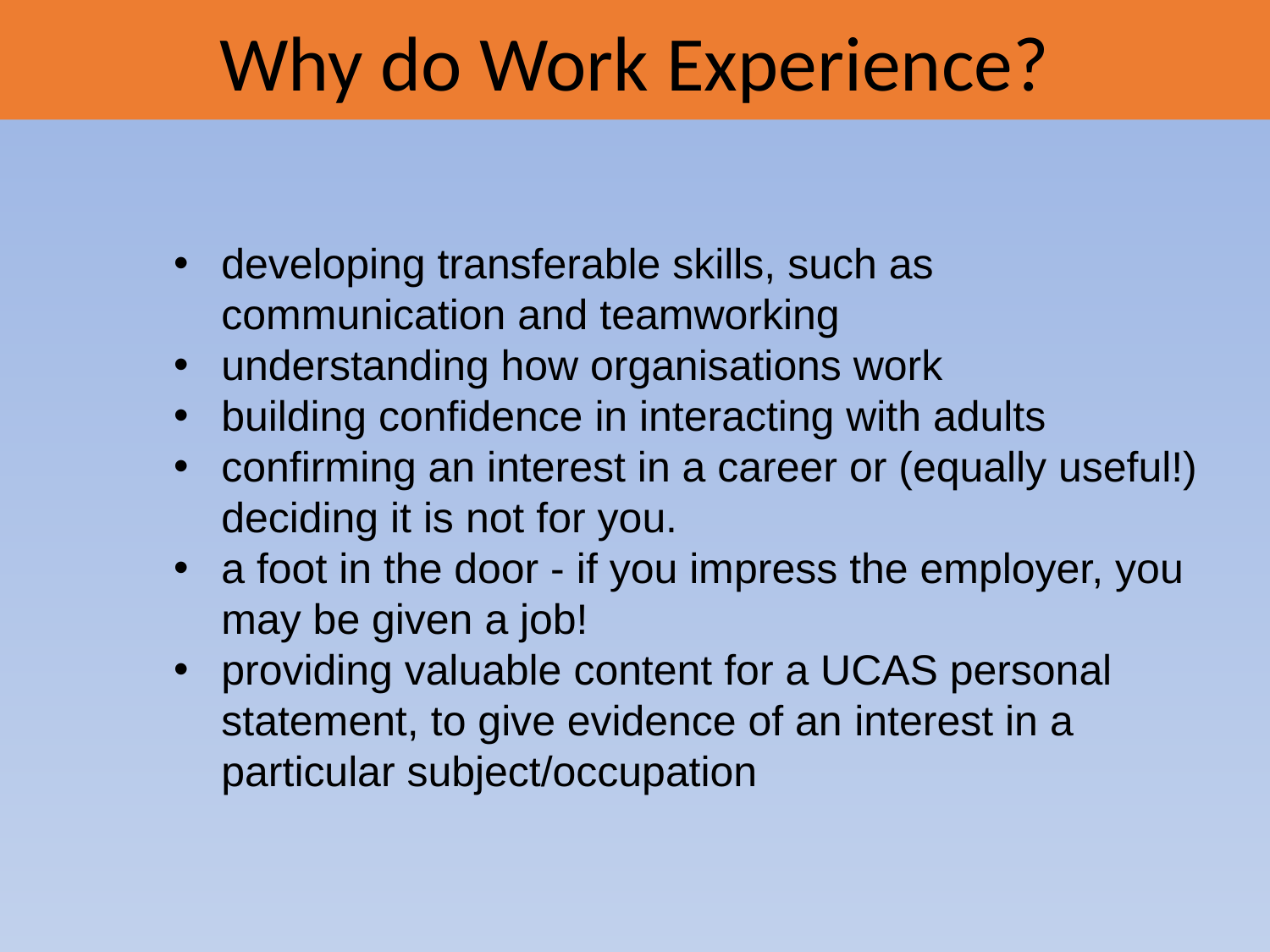

# Why do Work Experience?
developing transferable skills, such as communication and teamworking ​
understanding how organisations work
building confidence in interacting with adults ​
confirming an interest in a career or (equally useful!) deciding it is not for you.
a foot in the door - if you impress the employer, you may be given a job!
providing valuable content for a UCAS personal statement, to give evidence of an ​interest in a particular subject/occupation ​

​